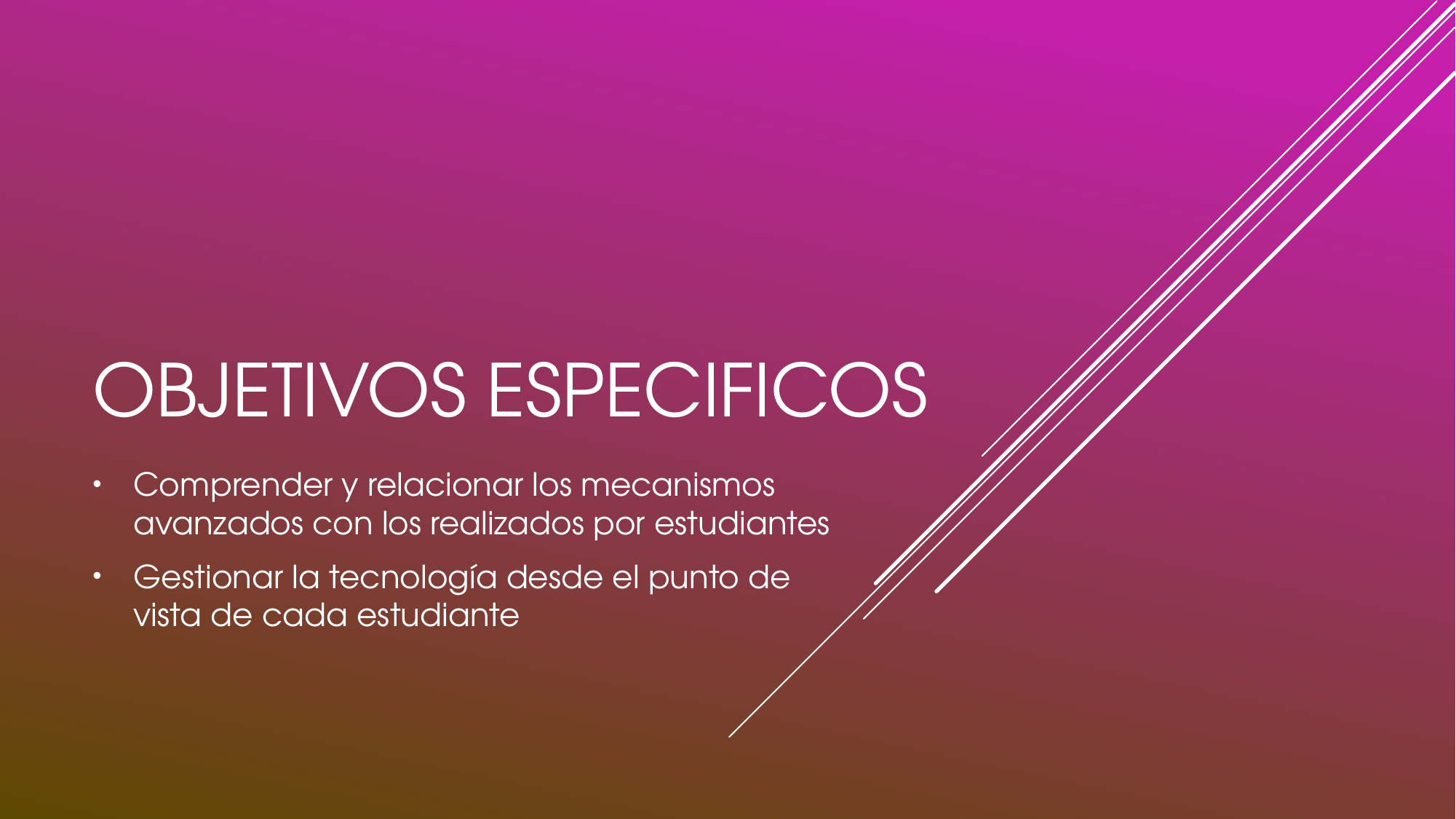

# OBJETIVOS ESPECIFICOS
Comprender y relacionar los mecanismos avanzados con los realizados por estudiantes
Gestionar la tecnología desde el punto de vista de cada estudiante